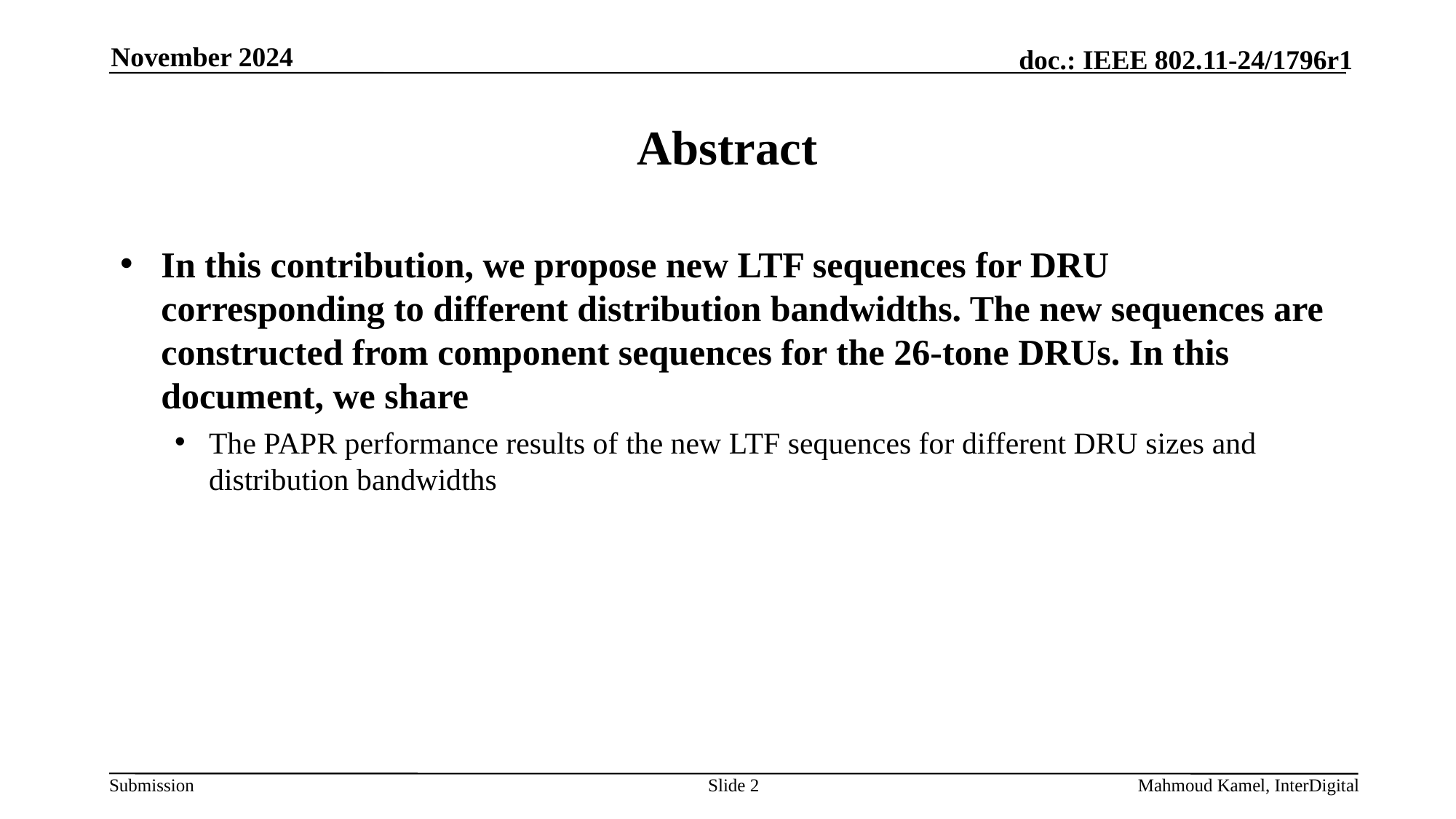

November 2024
# Abstract
In this contribution, we propose new LTF sequences for DRU corresponding to different distribution bandwidths. The new sequences are constructed from component sequences for the 26-tone DRUs. In this document, we share
The PAPR performance results of the new LTF sequences for different DRU sizes and distribution bandwidths

Slide 2
Mahmoud Kamel, InterDigital